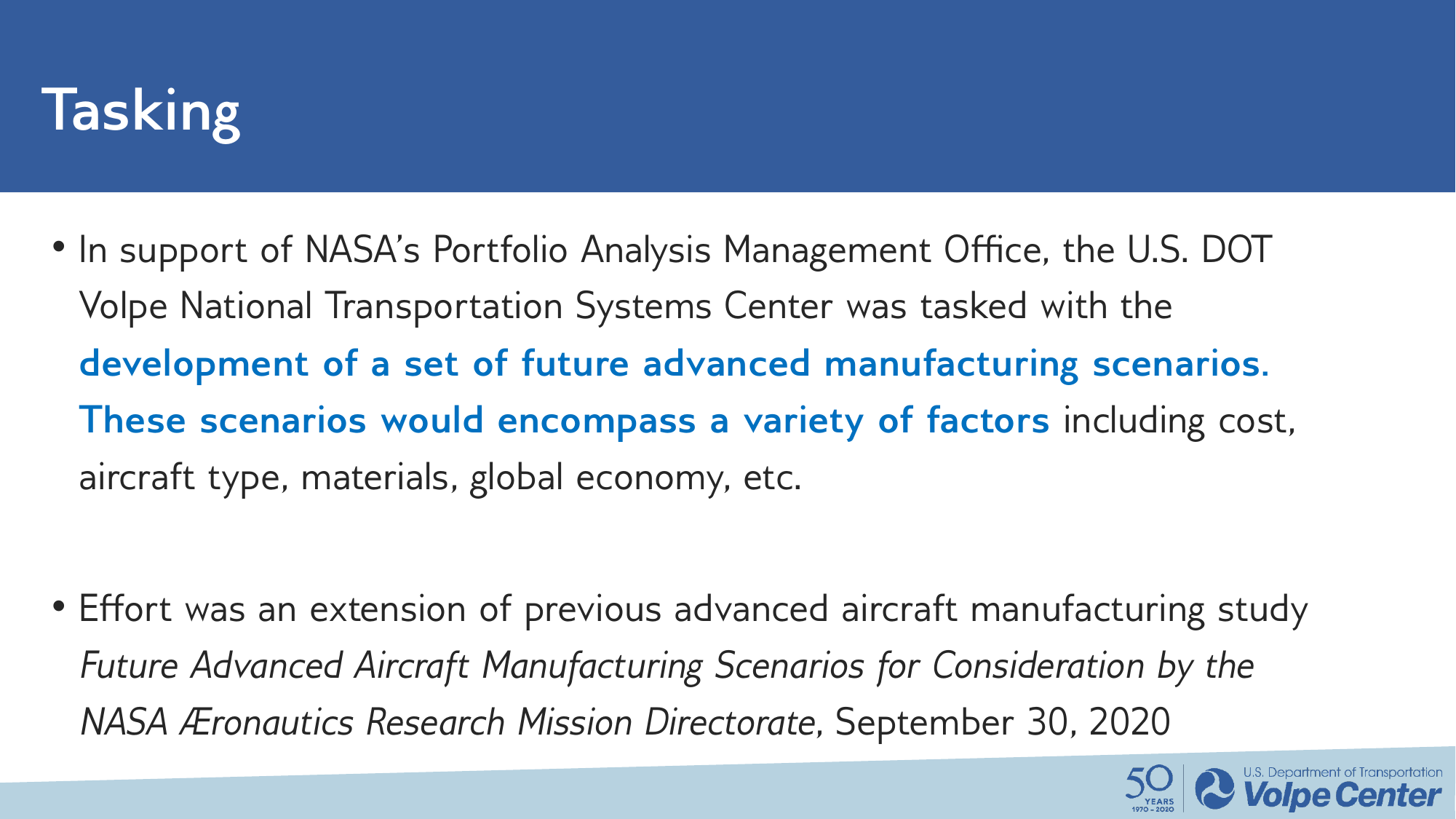

# Tasking
In support of NASA’s Portfolio Analysis Management Office, the U.S. DOT Volpe National Transportation Systems Center was tasked with the development of a set of future advanced manufacturing scenarios.  These scenarios would encompass a variety of factors including cost, aircraft type, materials, global economy, etc.

Effort was an extension of previous advanced aircraft manufacturing study Future Advanced Aircraft Manufacturing Scenarios for Consideration by the NASA Aeronautics Research Mission Directorate, September 30, 2020